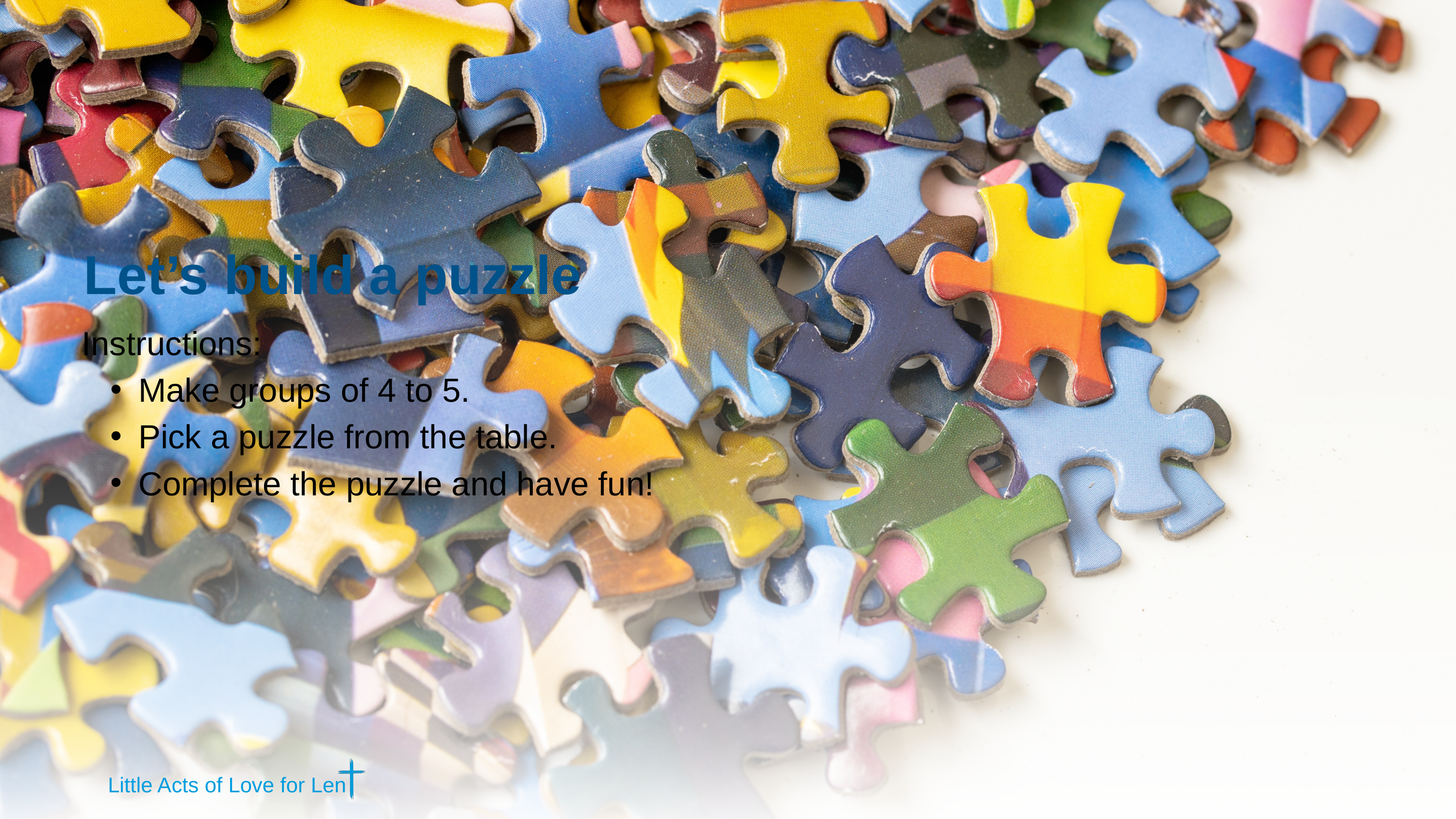

Let’s build a puzzle

Instructions:
Make groups of 4 to 5.
Pick a puzzle from the table.
Complete the puzzle and have fun!

Little Acts of Love for Len